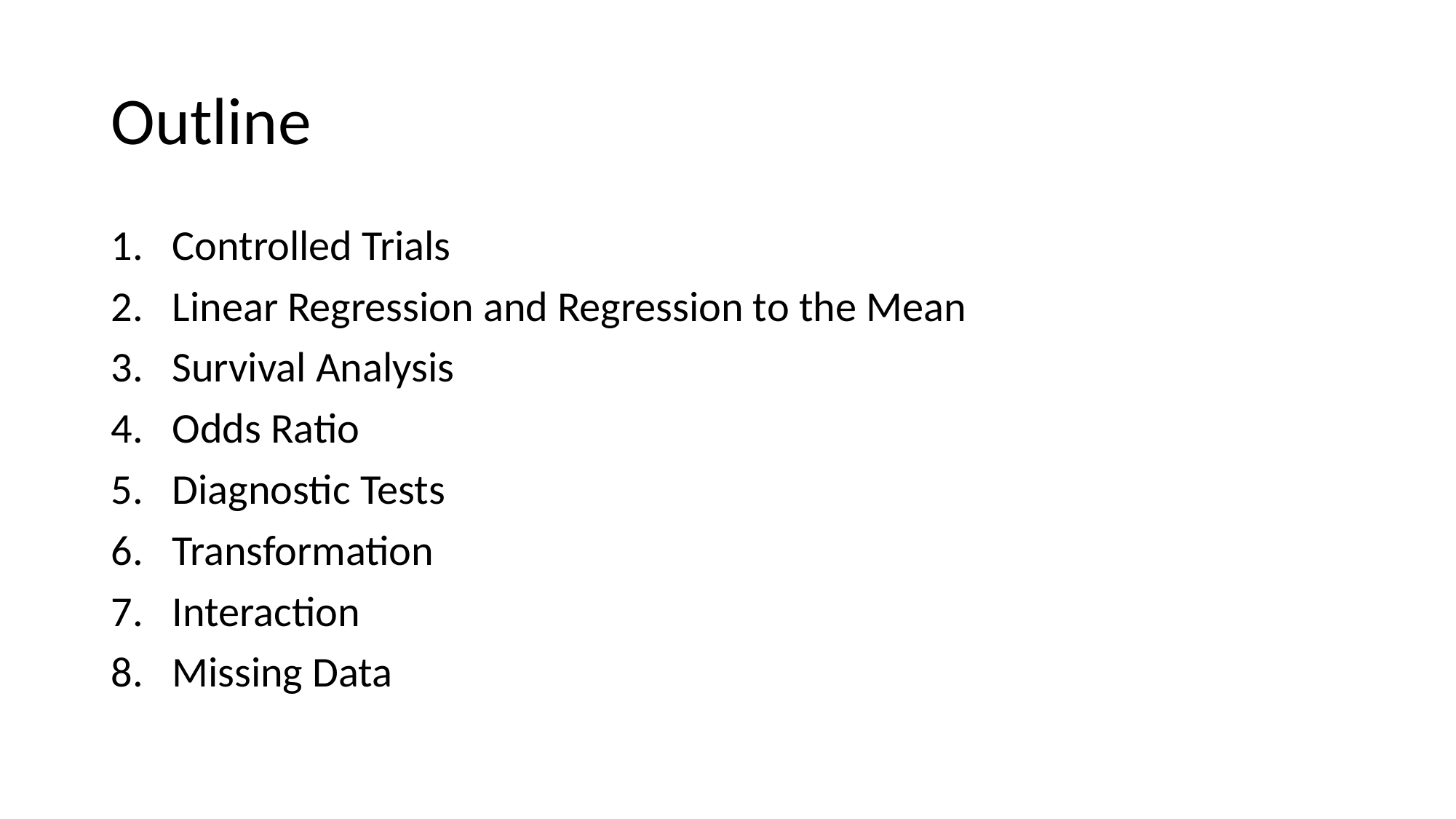

# Outline
Controlled Trials
Linear Regression and Regression to the Mean
Survival Analysis
Odds Ratio
Diagnostic Tests
Transformation
Interaction
Missing Data